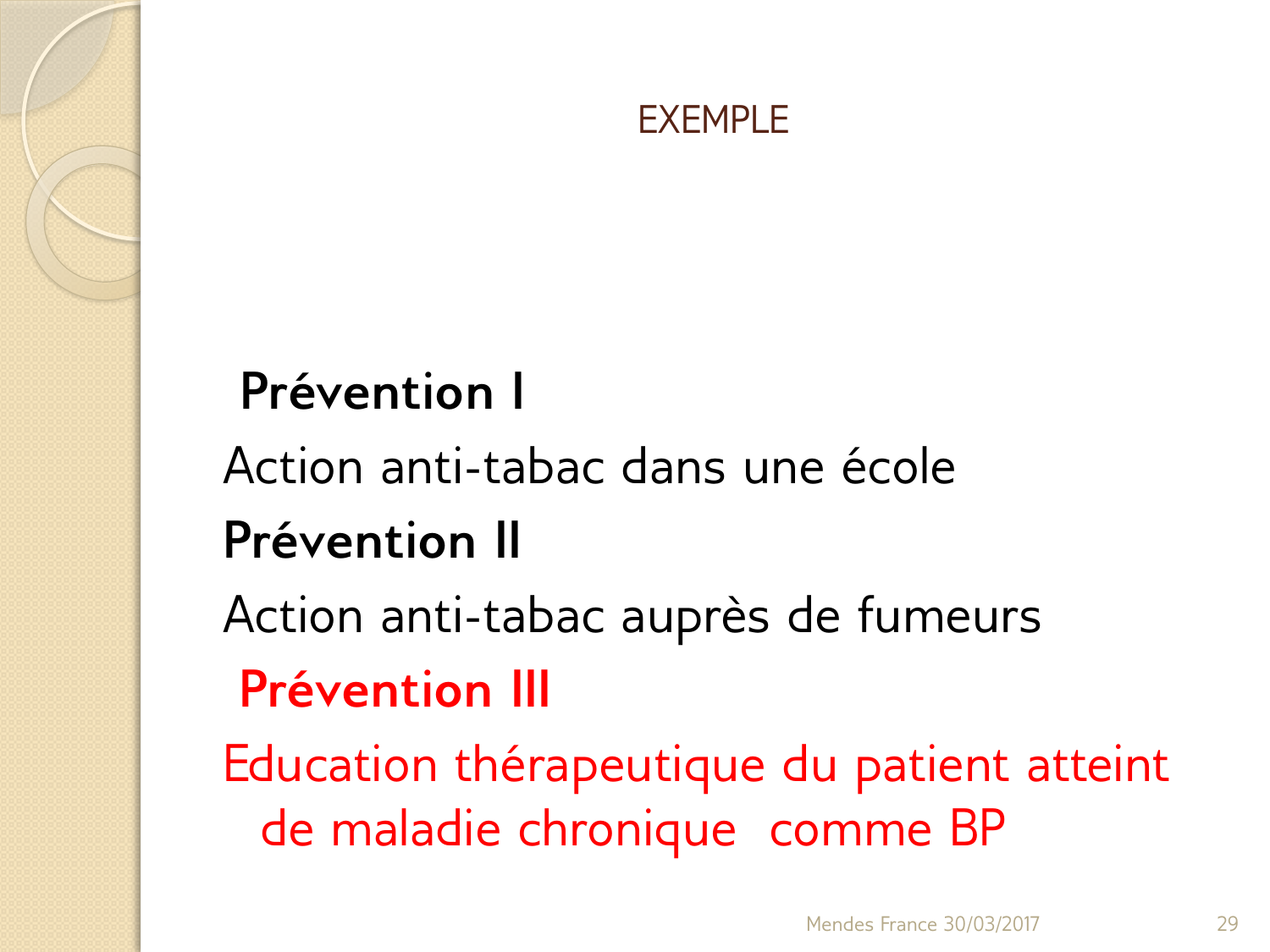

# EXEMPLE

 Prévention I
Action anti-tabac dans une école
Prévention II
Action anti-tabac auprès de fumeurs
 Prévention III
Education thérapeutique du patient atteint de maladie chronique  comme BP
Mendes France 30/03/2017
29